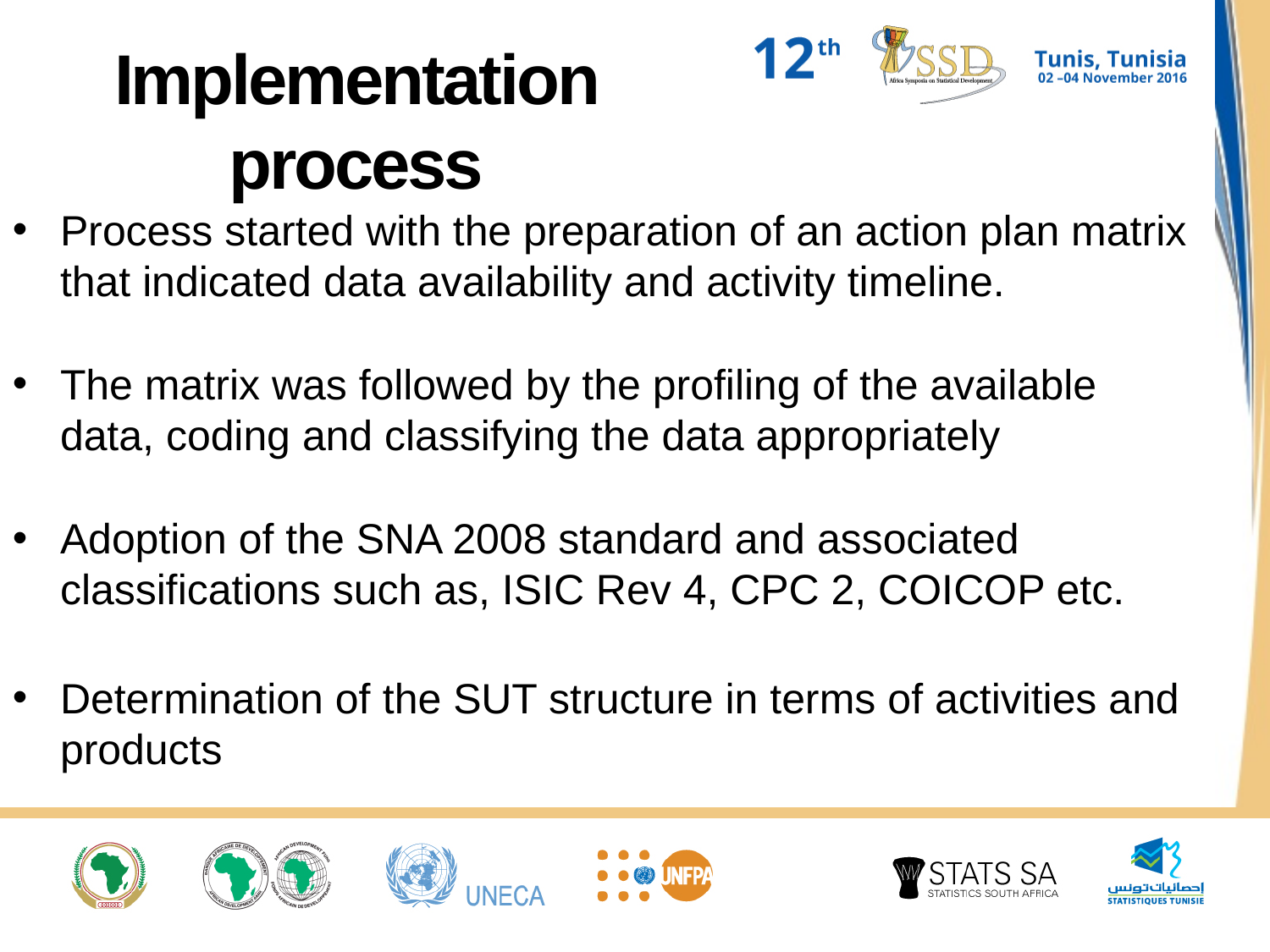

# Implementation process
Process started with the preparation of an action plan matrix that indicated data availability and activity timeline.

The matrix was followed by the profiling of the available data, coding and classifying the data appropriately

Adoption of the SNA 2008 standard and associated classifications such as, ISIC Rev 4, CPC 2, COICOP etc.

Determination of the SUT structure in terms of activities and products